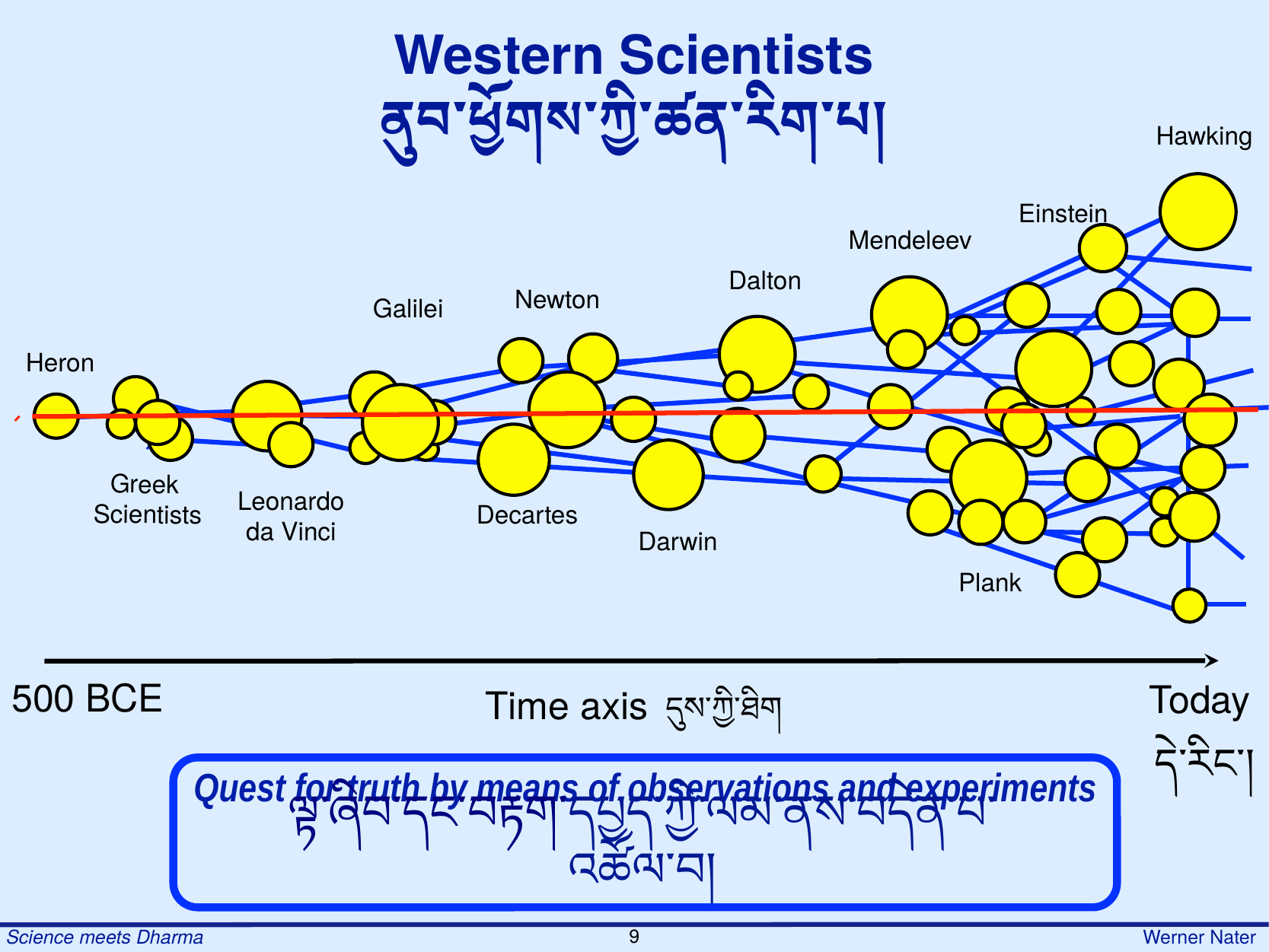

Western Scientists
ནུབ་ཕྱོགས་ཀྱི་ཚན་རིག་པ།
Hawking
Einstein
Mendeleev
Dalton
Newton
Galilei
Heron
Greek
Scientists
Leonardo da Vinci
Decartes
Darwin
Plank

Time axis  དུས་ཀྱི་ཐིག
500 BCE
Today
དེ་རིང་།

Quest for truth by means of observations and experiments
ལྟ་ཞིབ་དང་བརྟག་དཔྱད་ཀྱི་ལམ་ནས་བདེན་པ་འཚོལ་བ།
9